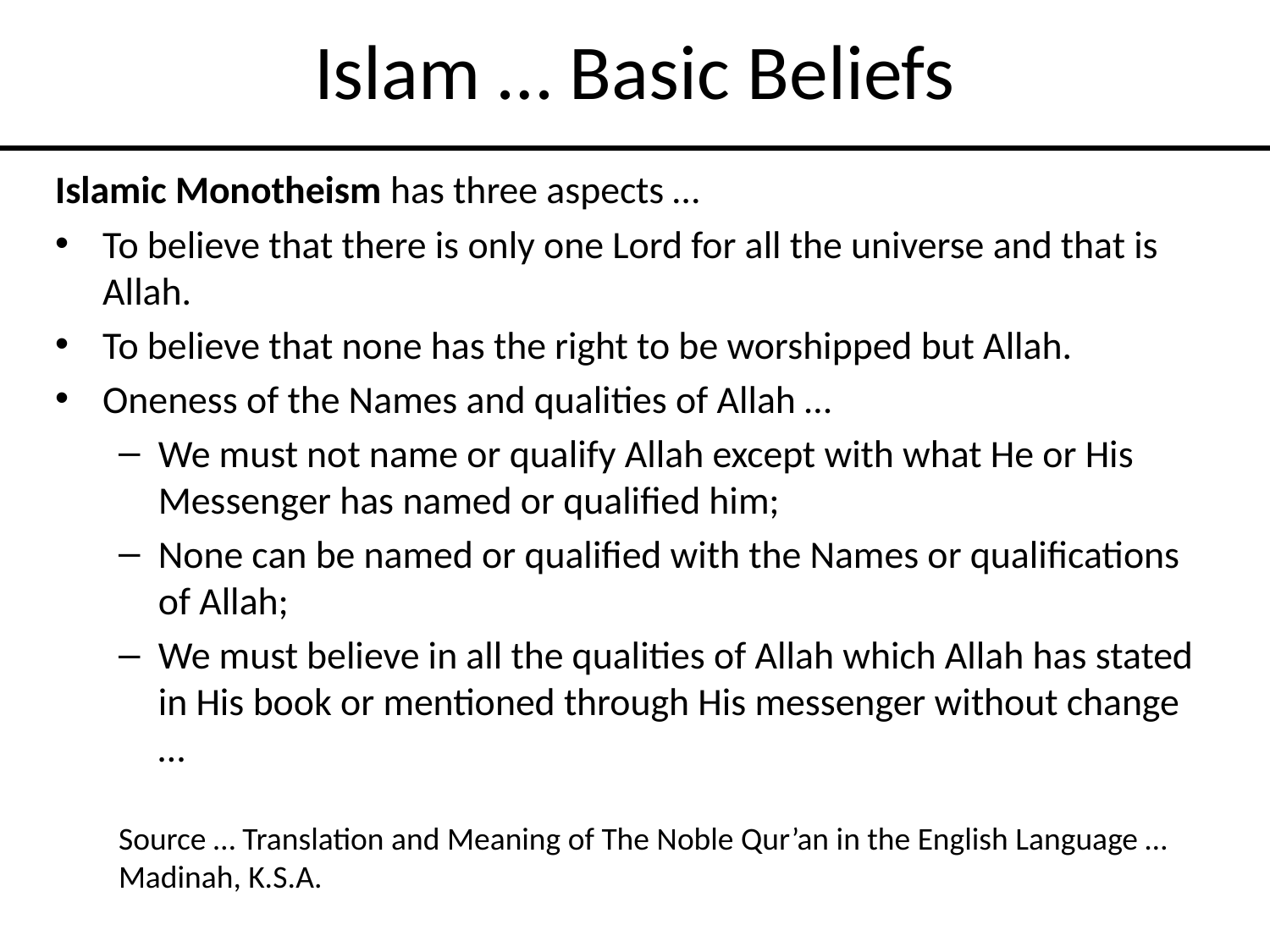

# Islam … Basic Beliefs

Islamic Monotheism has three aspects …
To believe that there is only one Lord for all the universe and that is Allah.
To believe that none has the right to be worshipped but Allah.
Oneness of the Names and qualities of Allah …
We must not name or qualify Allah except with what He or His Messenger has named or qualified him;
None can be named or qualified with the Names or qualifications of Allah;
We must believe in all the qualities of Allah which Allah has stated in His book or mentioned through His messenger without change …

Source … Translation and Meaning of The Noble Qur’an in the English Language … Madinah, K.S.A.